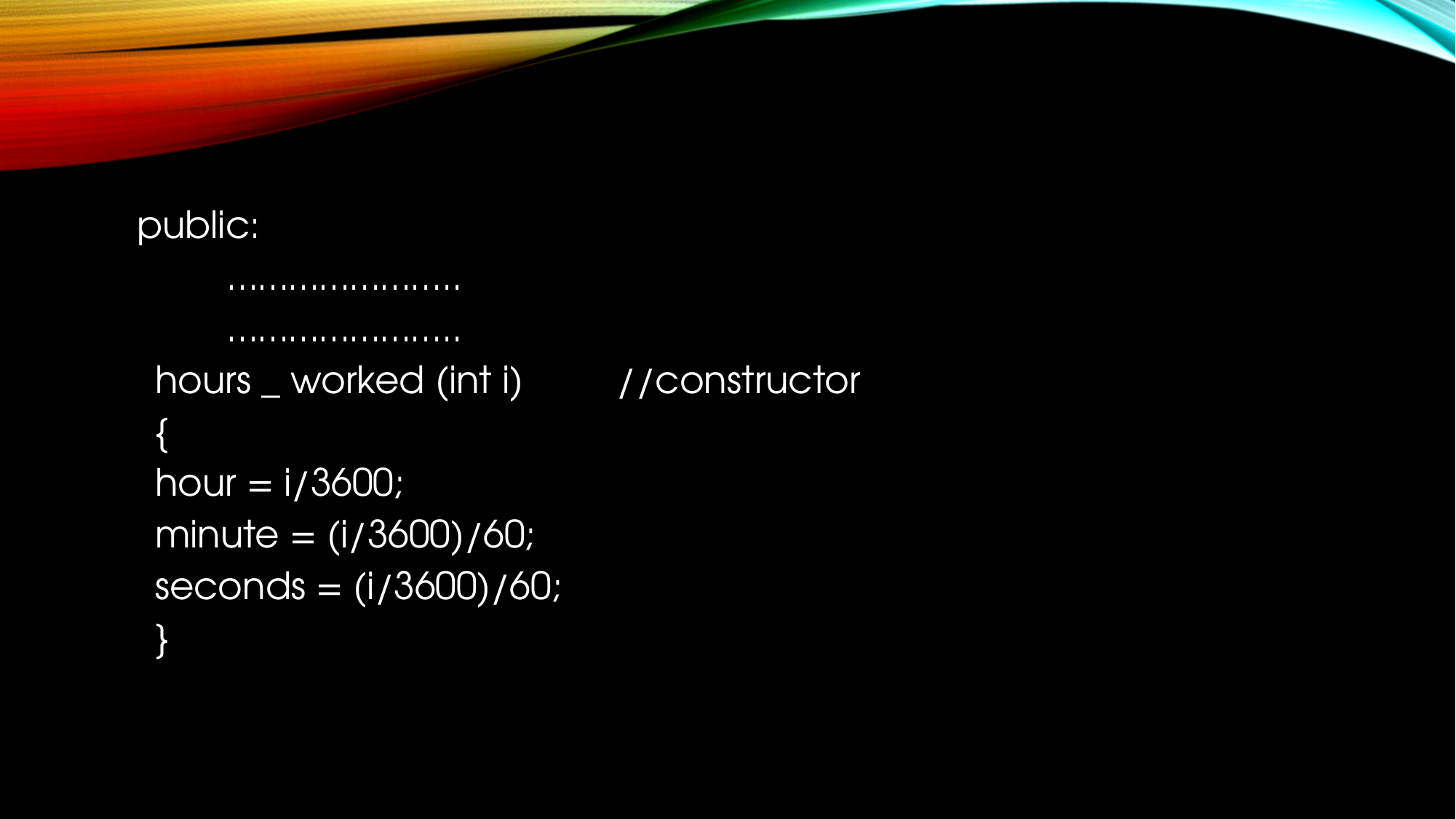

public:
            …………………..
            …………………..
     hours _ worked (int i)         //constructor
     {
     hour = i/3600;
     minute = (i/3600)/60;
     seconds = (i/3600)/60;
     }